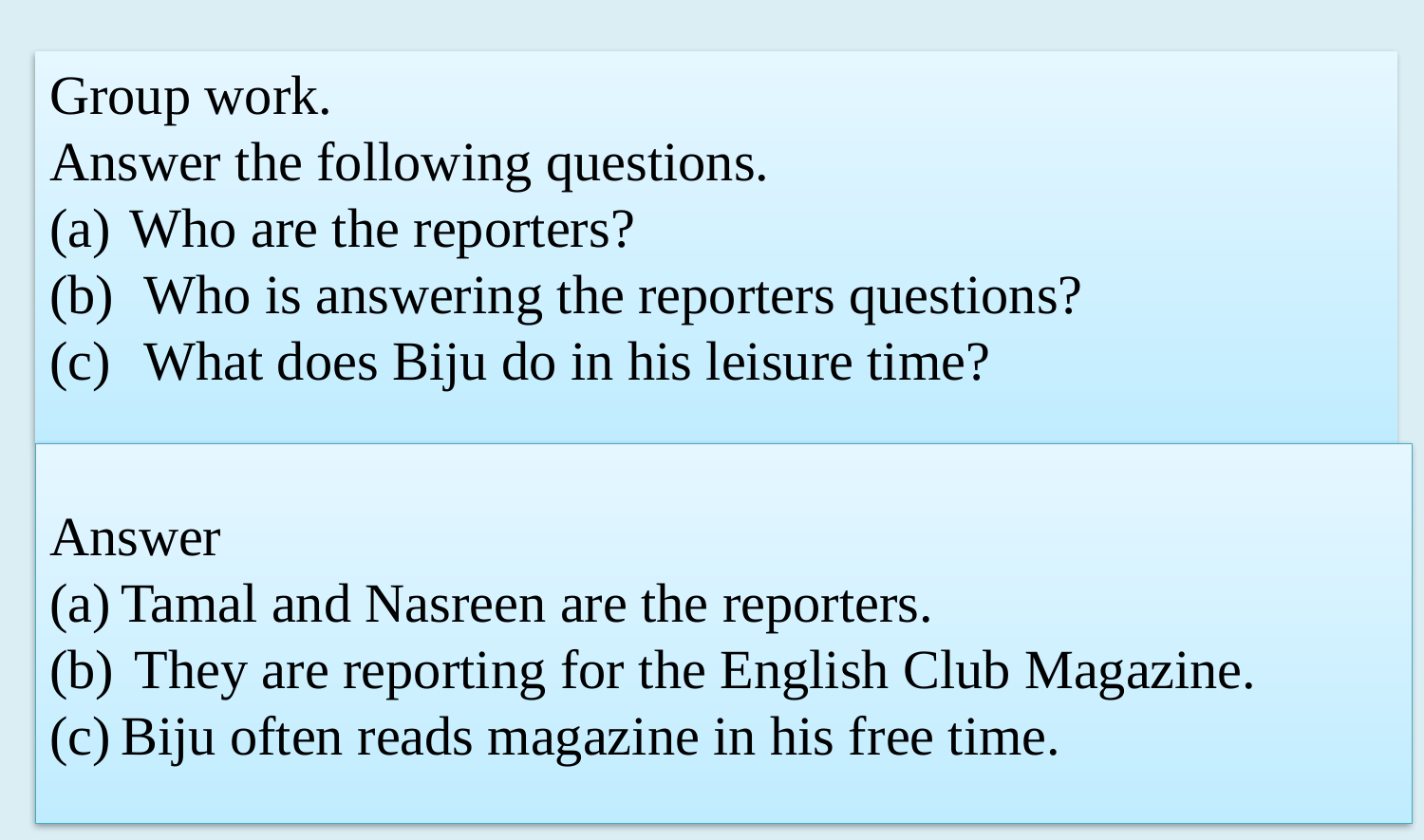

Group work.
Answer the following questions.
Who are the reporters?
 Who is answering the reporters questions?
 What does Biju do in his leisure time?

Answer
Tamal and Nasreen are the reporters.
 They are reporting for the English Club Magazine.
Biju often reads magazine in his free time.